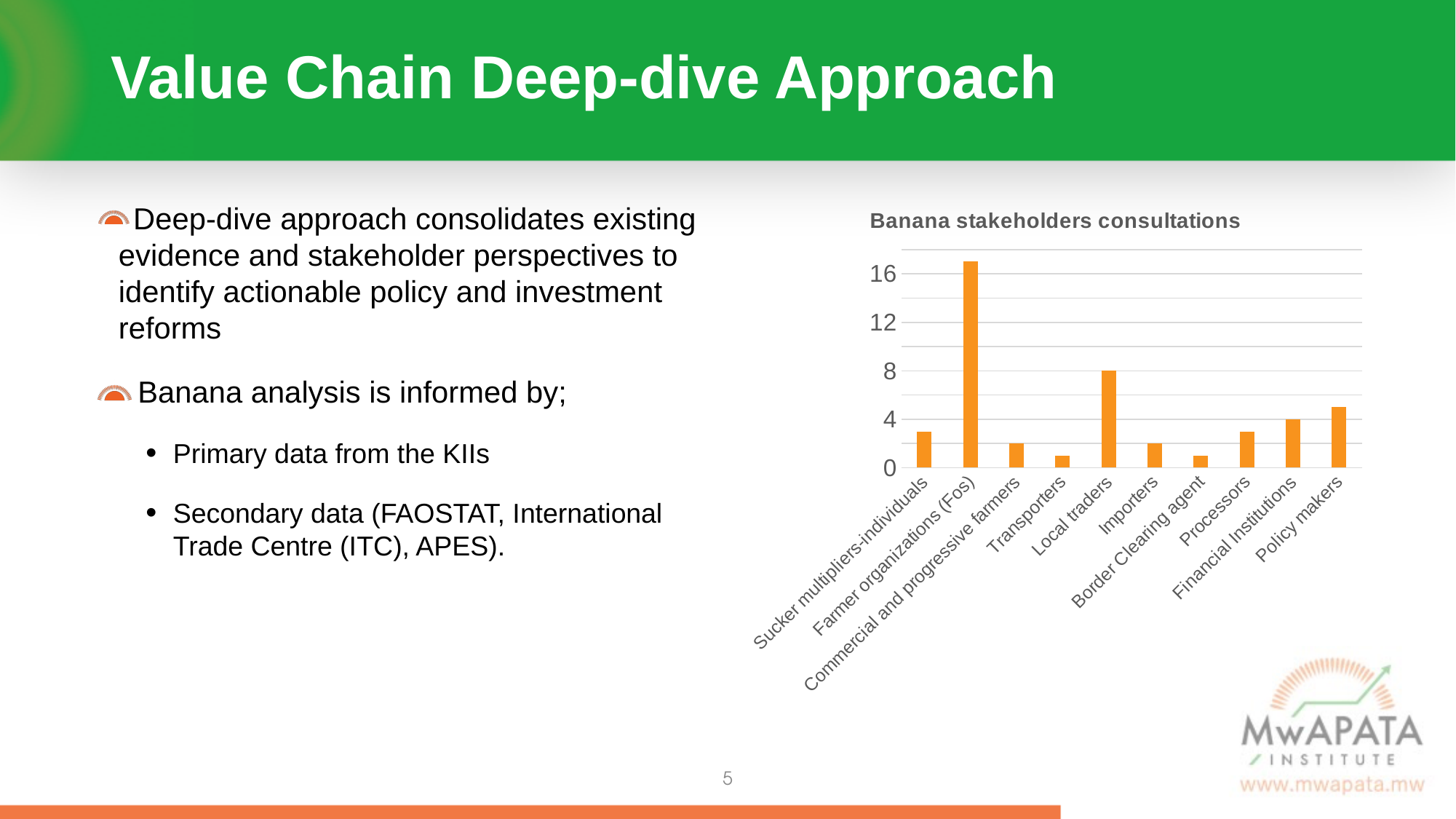

# Value Chain Deep-dive Approach

### Chart: Banana stakeholders consultations

| Category | Total |
|---|---|
| Sucker multipliers-individuals | 3.0 |
| Farmer organizations (Fos) | 17.0 |
| Commercial and progressive farmers | 2.0 |
| Transporters | 1.0 |
| Local traders | 8.0 |
| Importers | 2.0 |
| Border Clearing agent | 1.0 |
| Processors | 3.0 |
| Financial Institutions | 4.0 |
| Policy makers | 5.0 |
Deep-dive approach consolidates existing evidence and stakeholder perspectives to identify actionable policy and investment reforms
Banana analysis is informed by;
Primary data from the KIIs
Secondary data (FAOSTAT, International Trade Centre (ITC), APES).

5